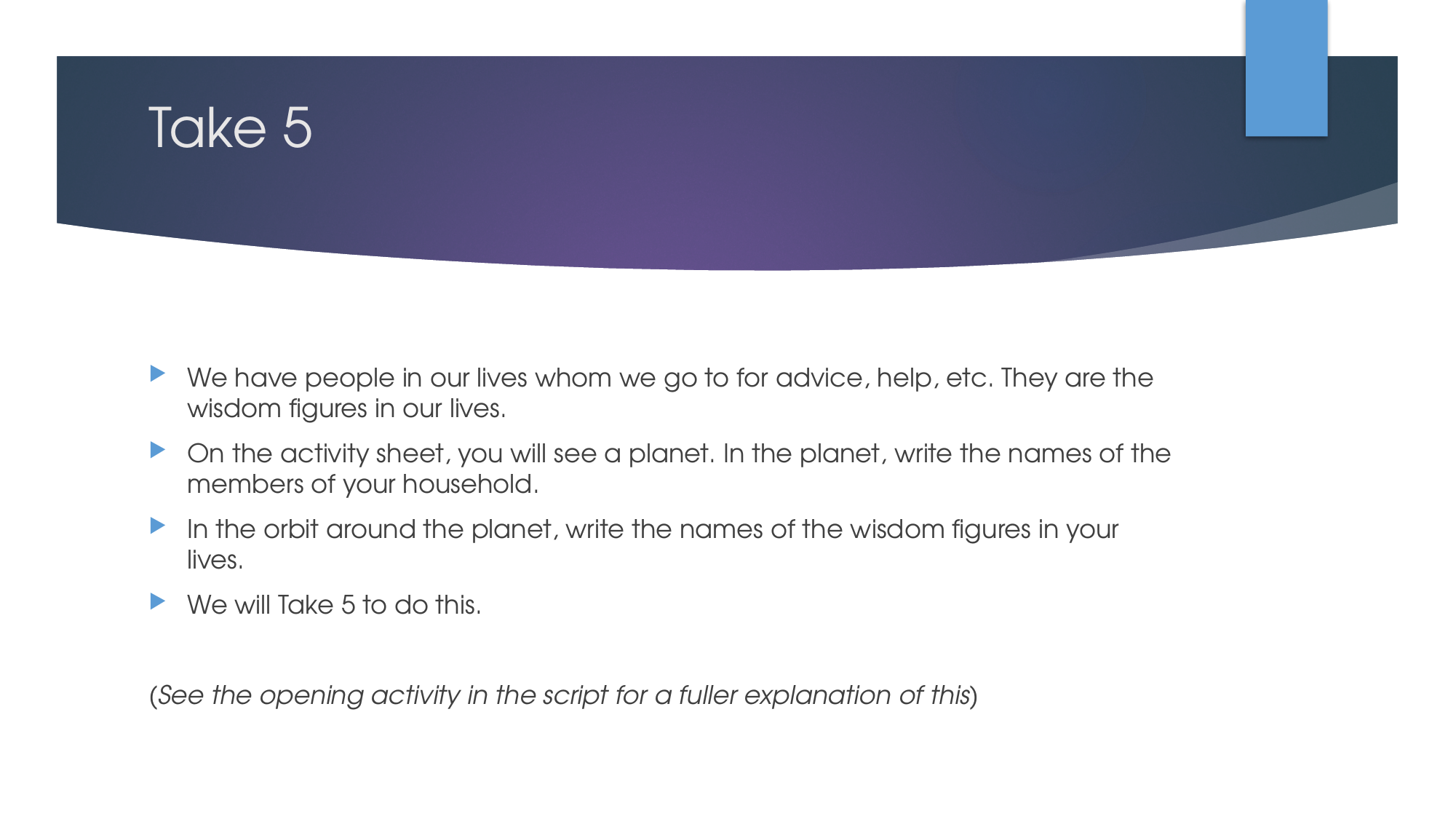

# Take 5

We have people in our lives whom we go to for advice, help, etc. They are the wisdom figures in our lives.
On the activity sheet, you will see a planet. In the planet, write the names of the members of your household.
In the orbit around the planet, write the names of the wisdom figures in your lives.
We will Take 5 to do this.

(See the opening activity in the script for a fuller explanation of this)